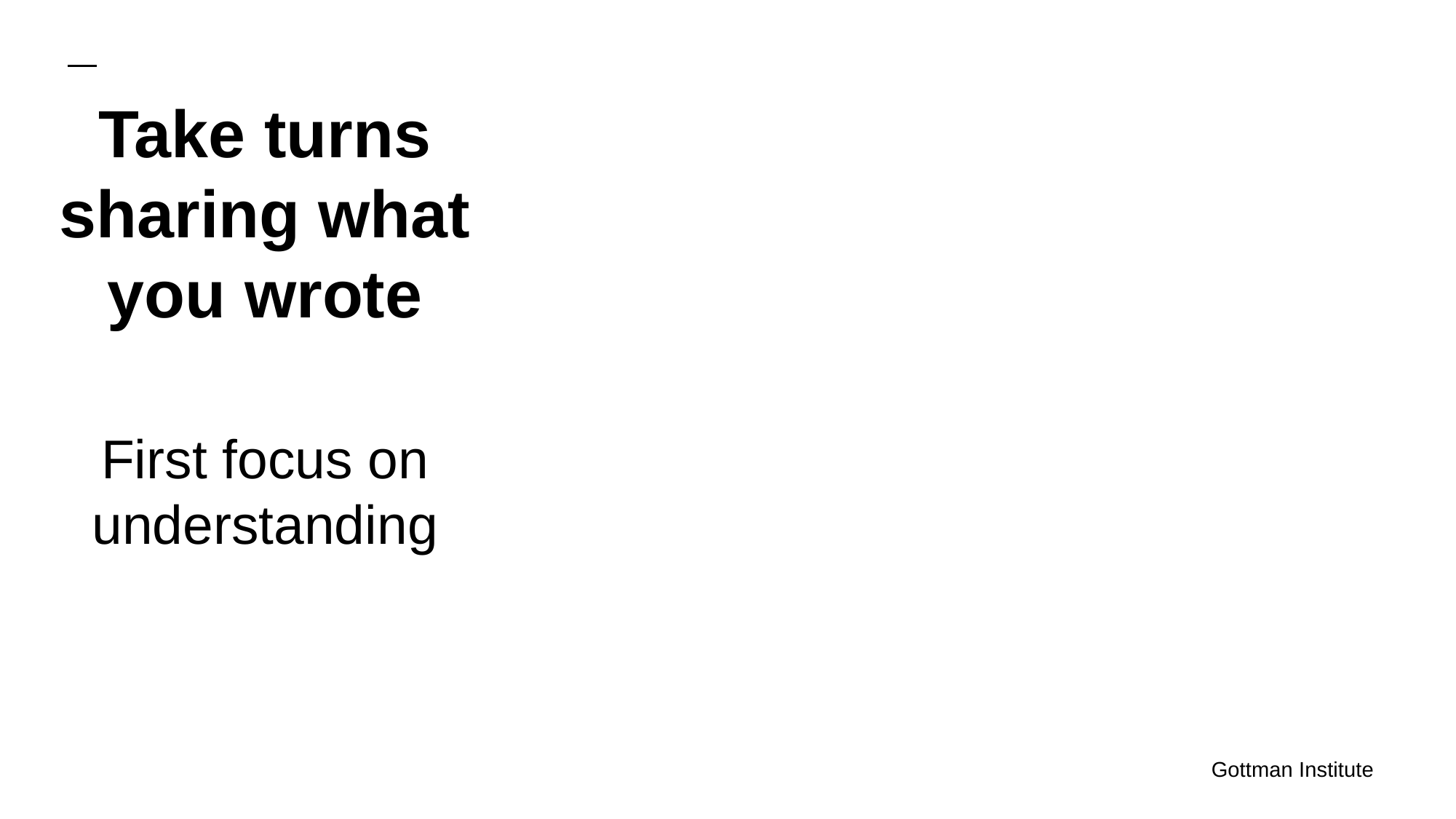

# Take turns sharing what you wrote
First focus on understanding
Gottman Institute